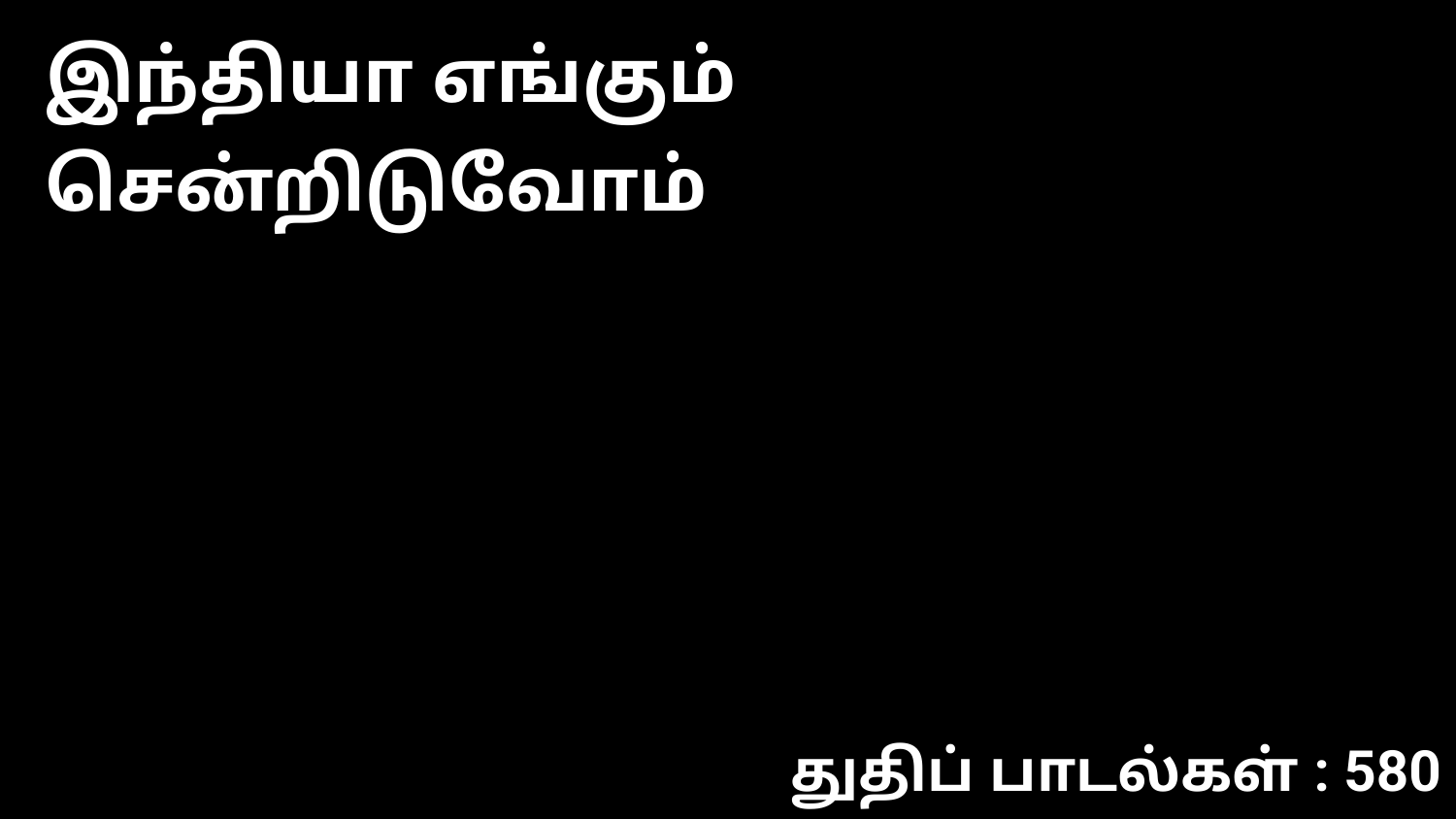

இந்தியா எங்கும் சென்றிடுவோம்
துதிப் பாடல்கள் : 580